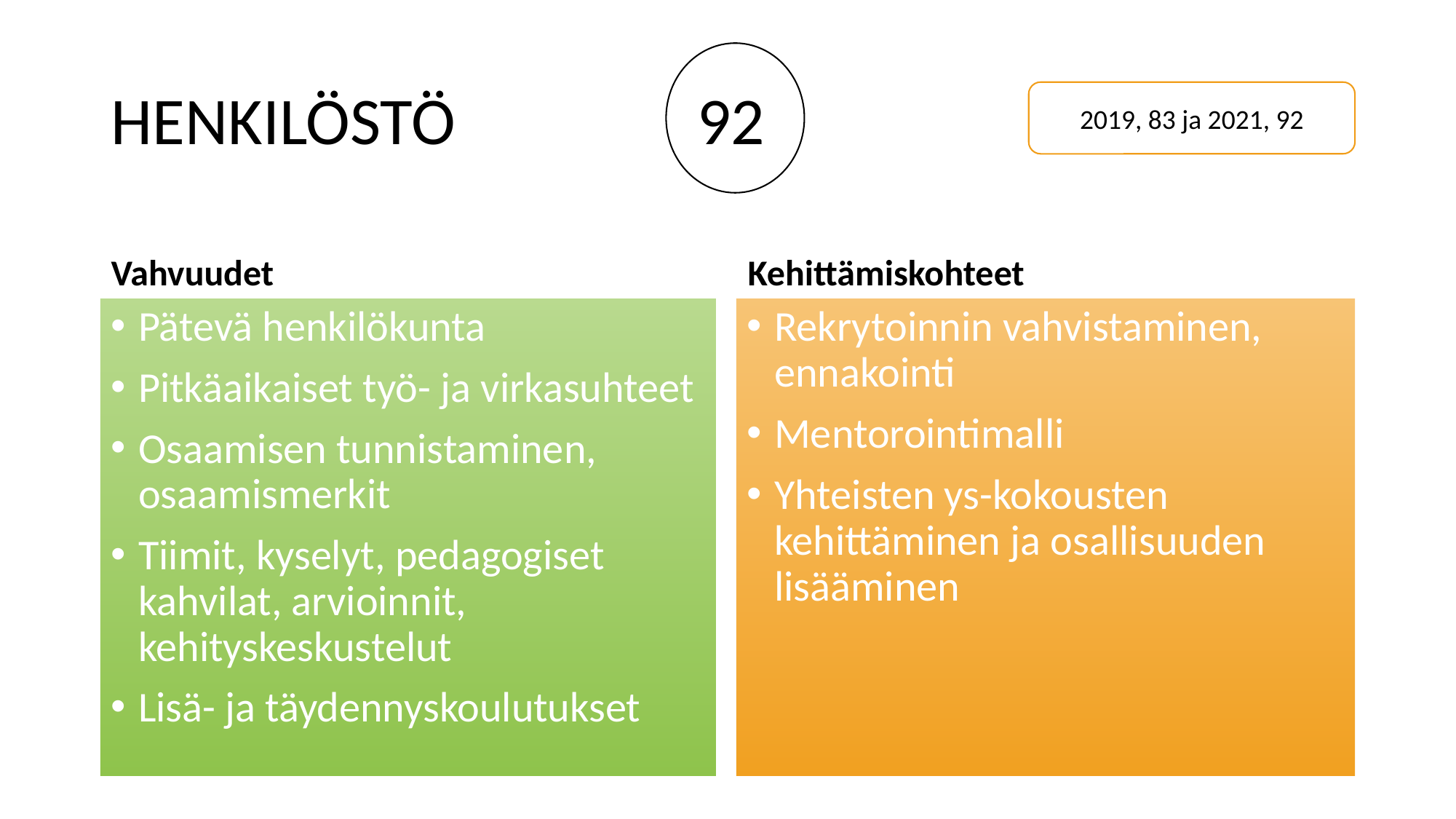

# HENKILÖSTÖ                92
2019, 83 ja 2021, 92
Vahvuudet
Kehittämiskohteet
Pätevä henkilökunta
Pitkäaikaiset työ- ja virkasuhteet
Osaamisen tunnistaminen, osaamismerkit
Tiimit, kyselyt, pedagogiset kahvilat, arvioinnit, kehityskeskustelut
Lisä- ja täydennyskoulutukset
Rekrytoinnin vahvistaminen, ennakointi
Mentorointimalli
Yhteisten ys-kokousten kehittäminen ja osallisuuden lisääminen